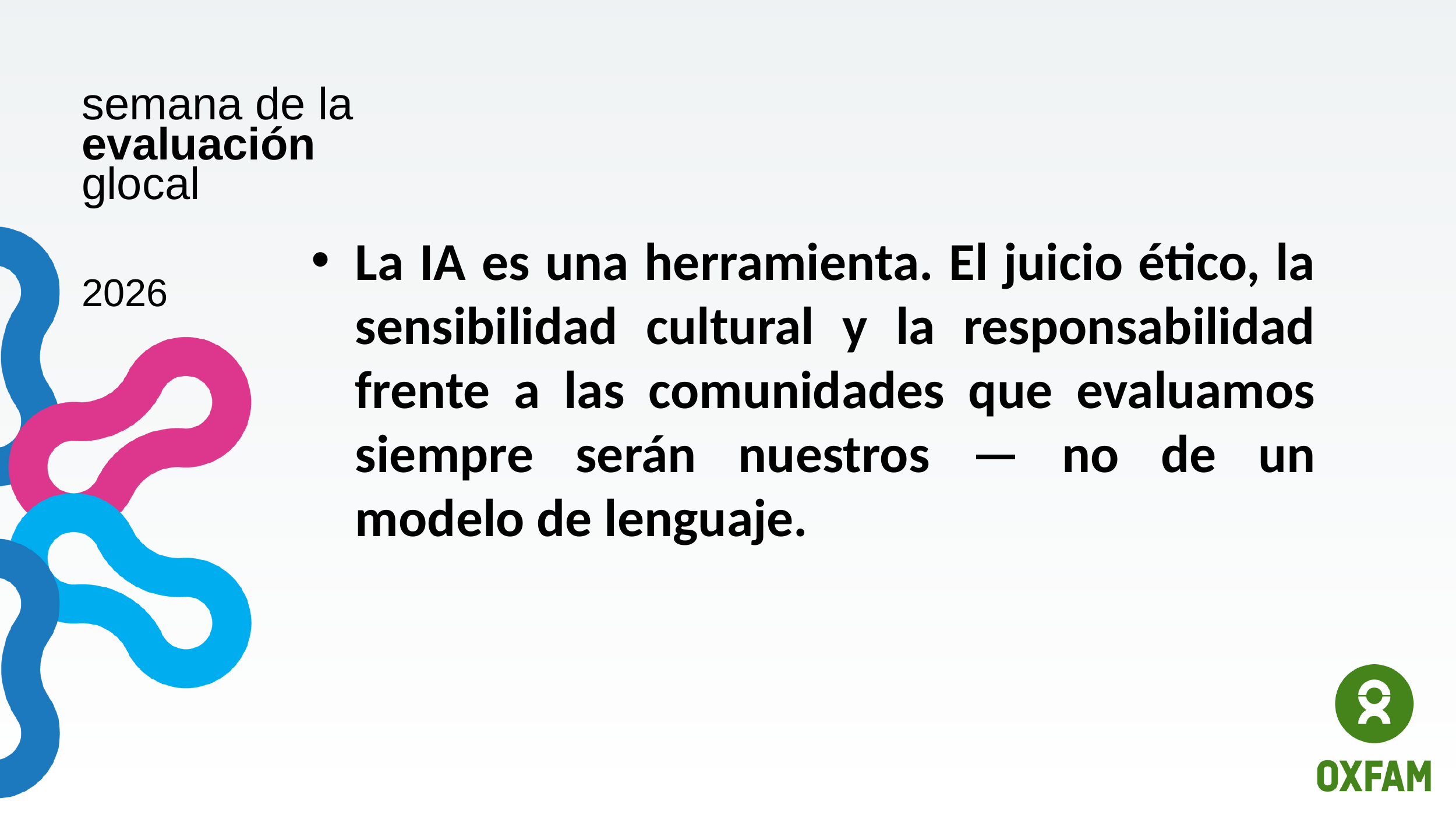

semana de la
evaluación
glocal

La IA es una herramienta. El juicio ético, la sensibilidad cultural y la responsabilidad frente a las comunidades que evaluamos siempre serán nuestros — no de un modelo de lenguaje.
2026